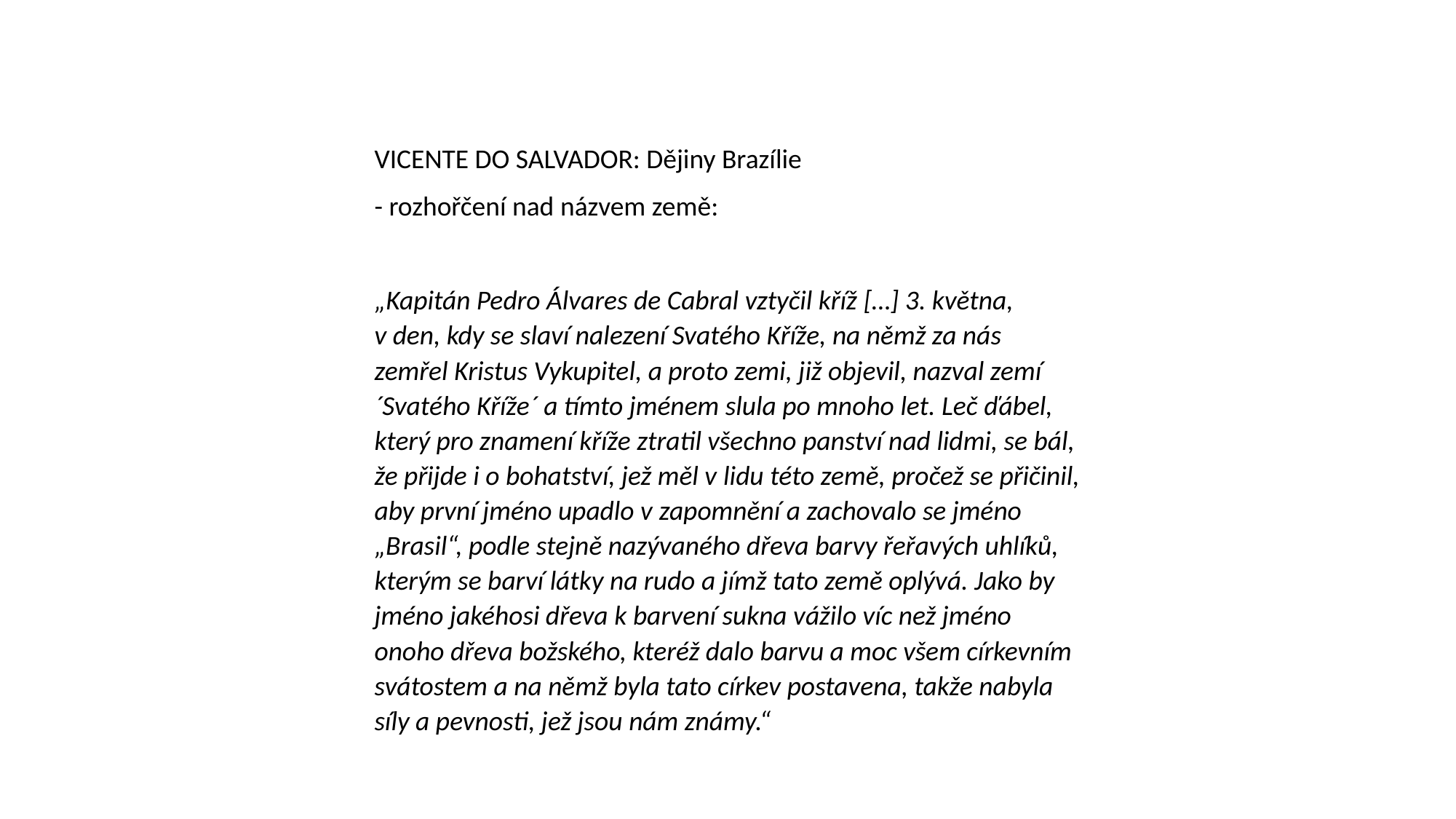

VICENTE DO SALVADOR: Dějiny Brazílie
- rozhořčení nad názvem země:

„Kapitán Pedro Álvares de Cabral vztyčil kříž […] 3. května, v den, kdy se slaví nalezení Svatého Kříže, na němž za nás zemřel Kristus Vykupitel, a proto zemi, již objevil, nazval zemí ´Svatého Kříže´ a tímto jménem slula po mnoho let. Leč ďábel, který pro znamení kříže ztratil všechno panství nad lidmi, se bál, že přijde i o bohatství, jež měl v lidu této země, pročež se přičinil, aby první jméno upadlo v zapomnění a zachovalo se jméno „Brasil“, podle stejně nazývaného dřeva barvy řeřavých uhlíků, kterým se barví látky na rudo a jímž tato země oplývá. Jako by jméno jakéhosi dřeva k barvení sukna vážilo víc než jméno onoho dřeva božského, kteréž dalo barvu a moc všem církevním svátostem a na němž byla tato církev postavena, takže nabyla síly a pevnosti, jež jsou nám známy.“